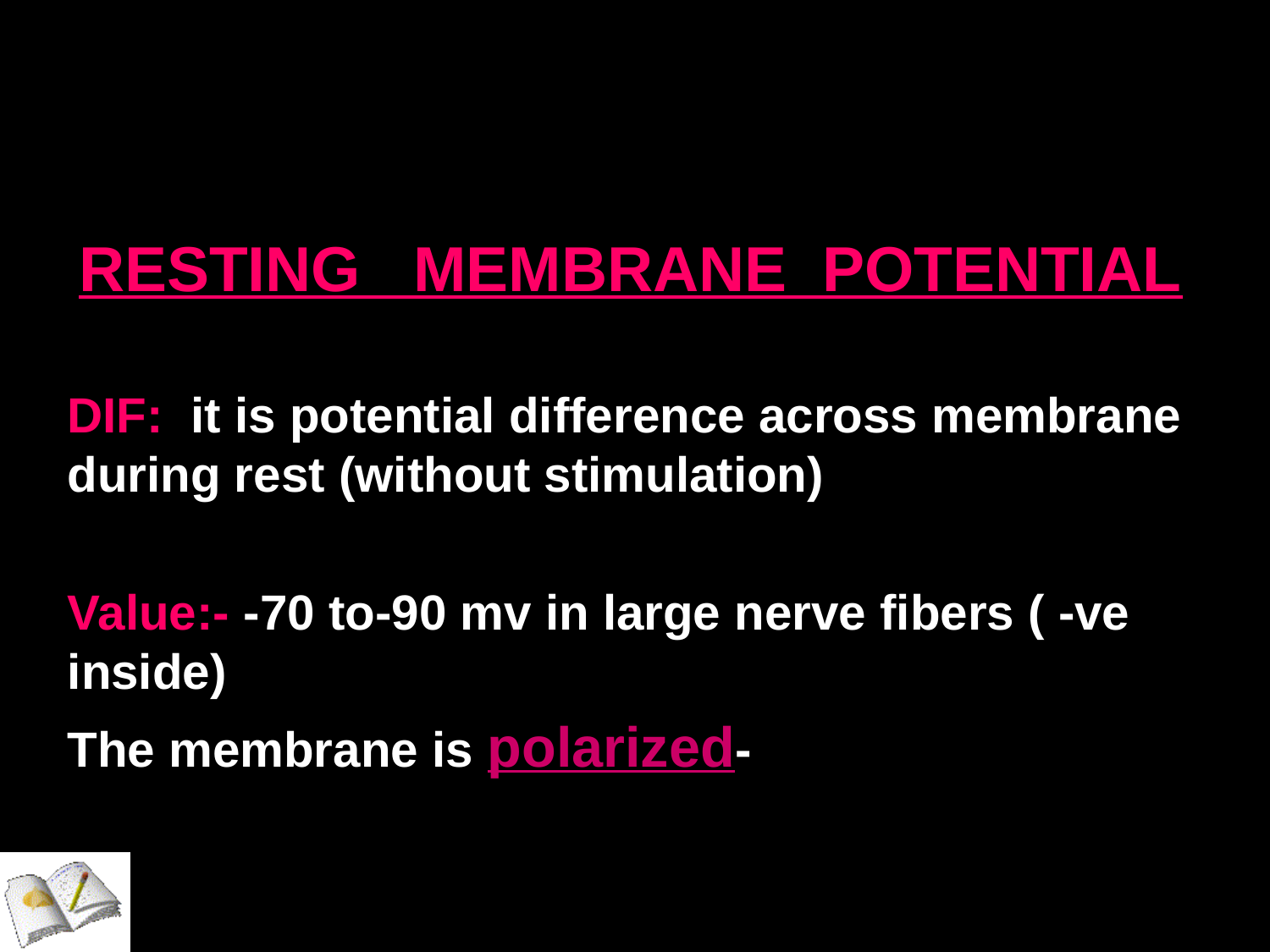

RESTING   MEMBRANE  POTENTIAL

DIF:  it is potential difference across membrane during rest (without stimulation)

Value:- -70 to-90 mv in large nerve fibers ( -ve inside)
-The membrane is polarized

#